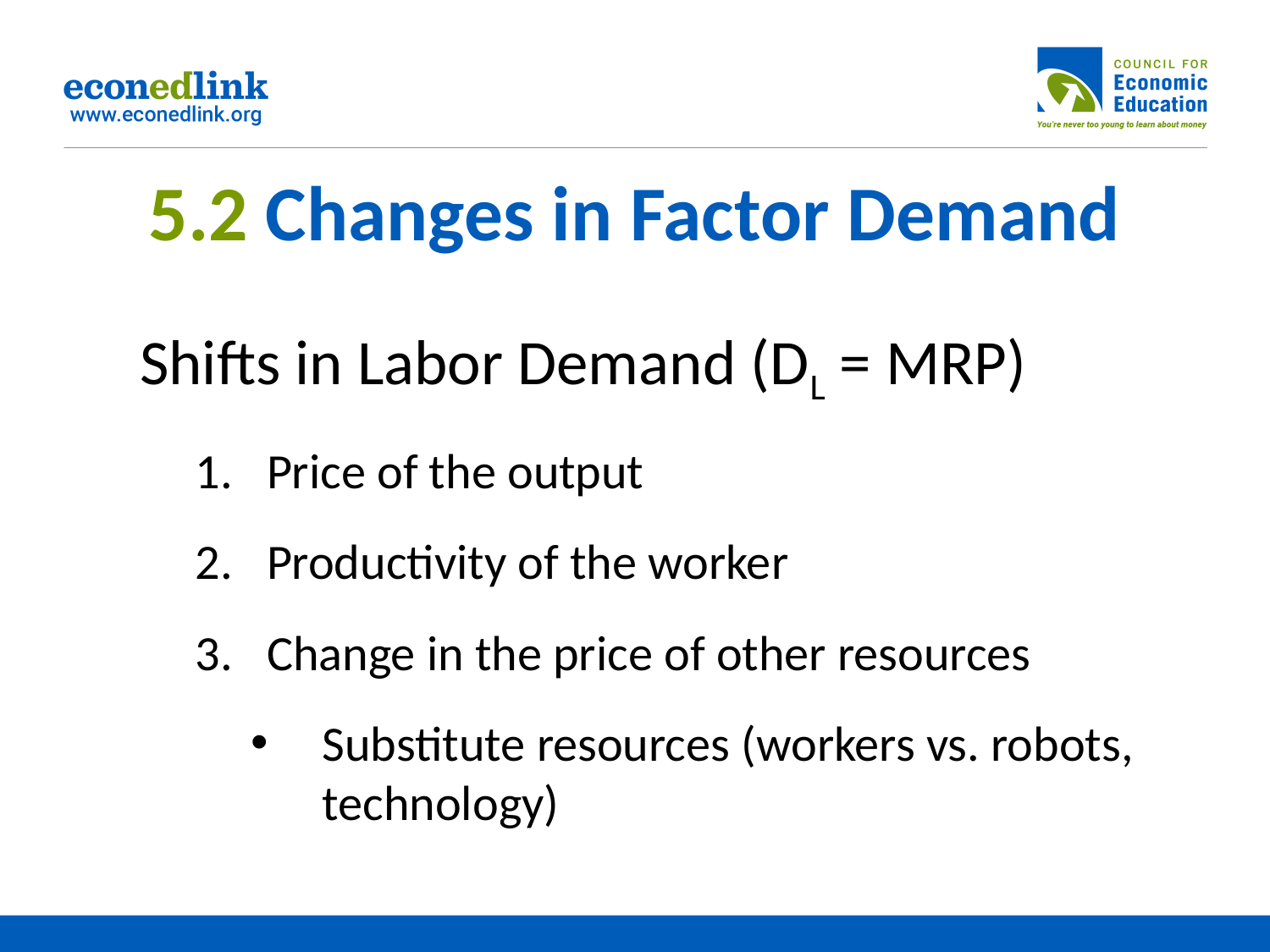

# 5.2 Changes in Factor Demand
Shifts in Labor Demand (DL = MRP)
Price of the output
Productivity of the worker
Change in the price of other resources
Substitute resources (workers vs. robots, technology)